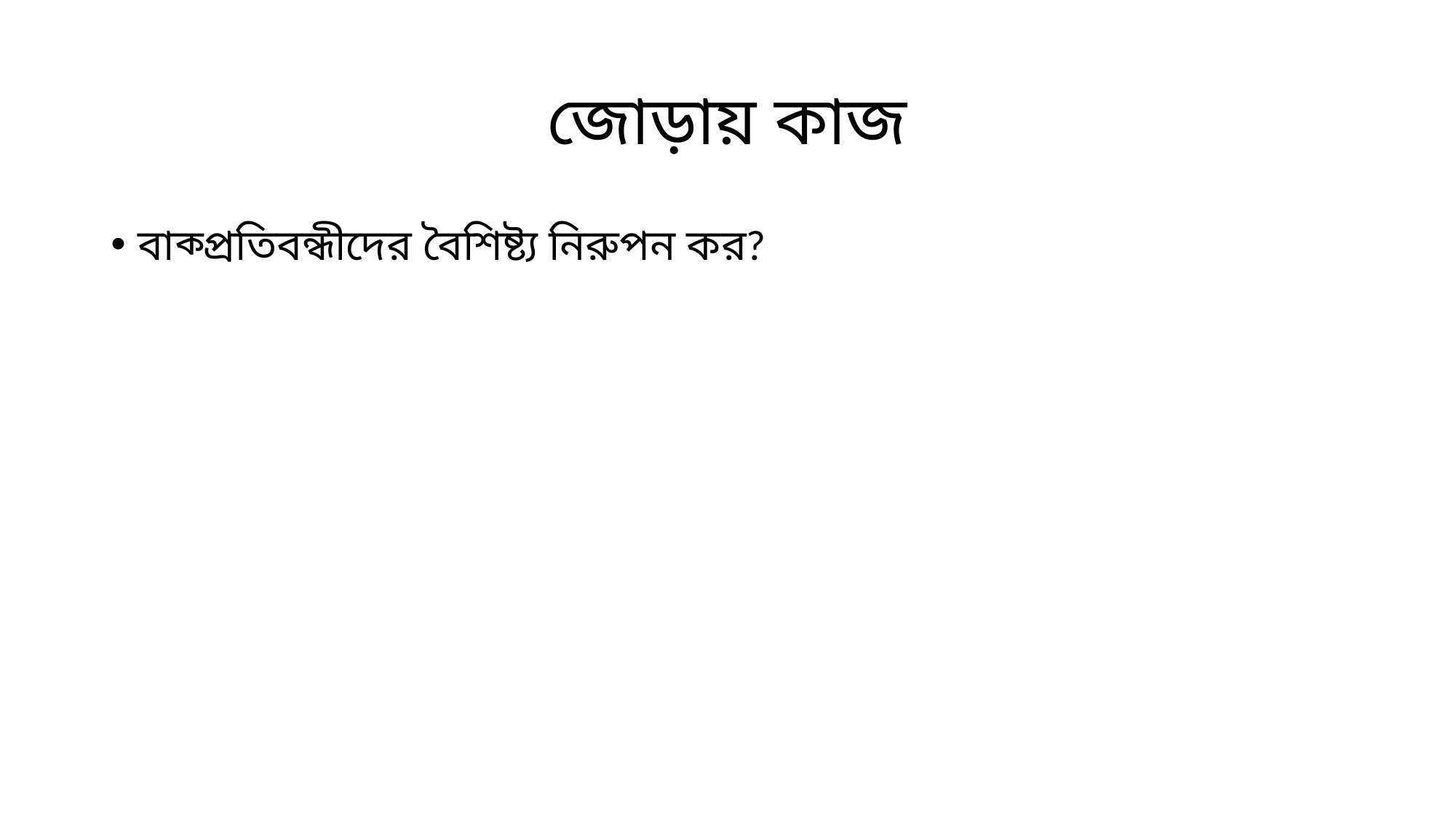

# জোড়ায় কাজ
বাক্প্রতিবন্ধীদের বৈশিষ্ট্য নিরুপন কর?